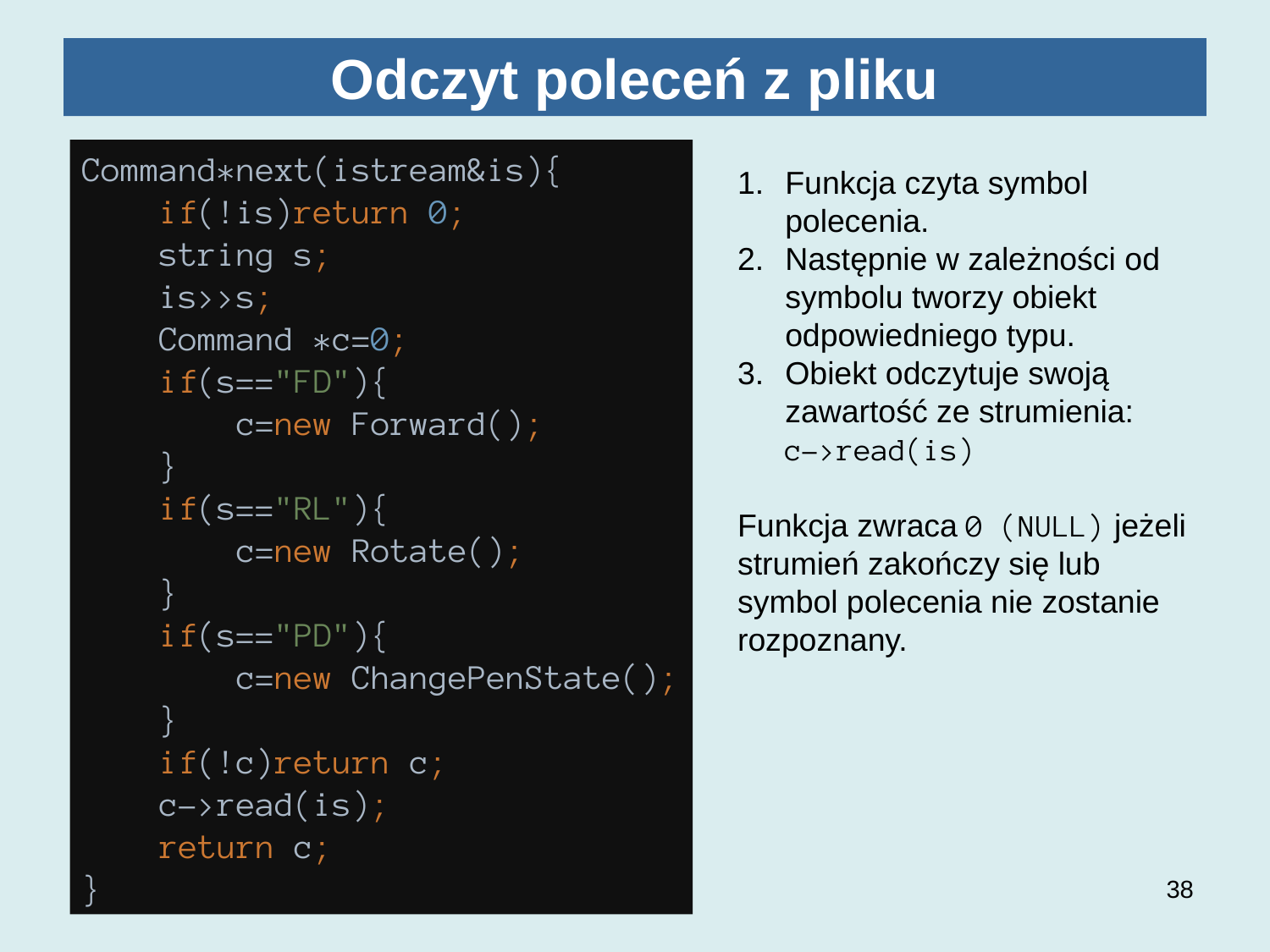

# Odczyt poleceń z pliku
Command*next(istream&is){
    if(!is)return 0;
    string s;
    is>>s;
    Command *c=0;
    if(s=="FD"){
        c=new Forward();
    }
    if(s=="RL"){
        c=new Rotate();
    }
    if(s=="PD"){
        c=new ChangePenState();
    }
    if(!c)return c;
    c->read(is);
    return c;
}
Funkcja czyta symbol polecenia.
Następnie w zależności od symbolu tworzy obiekt odpowiedniego typu.
Obiekt odczytuje swoją zawartość ze strumienia:
c->read(is)

Funkcja zwraca 0 (NULL) jeżeli strumień zakończy się lub symbol polecenia nie zostanie rozpoznany.
38